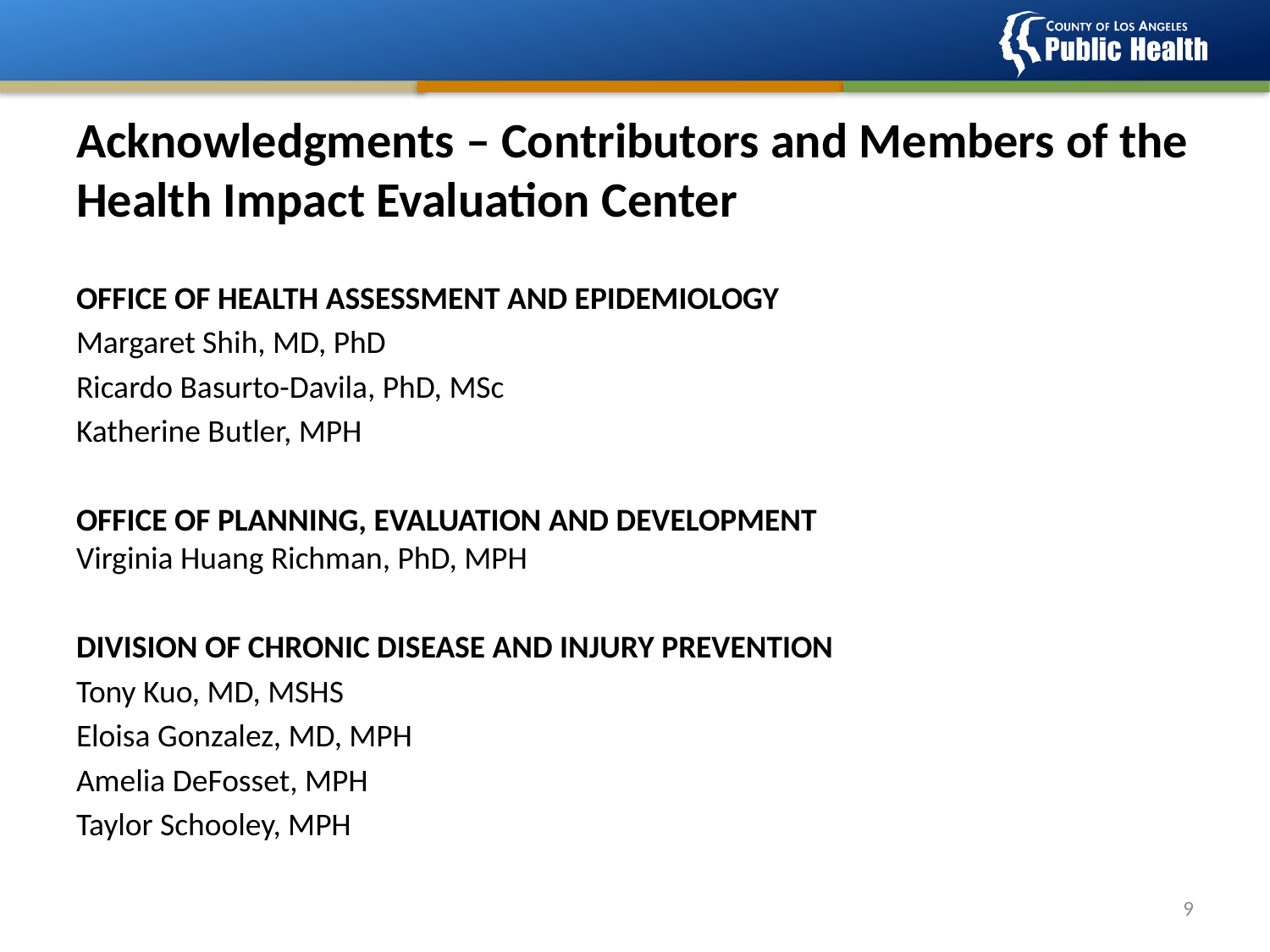

# Acknowledgments – Contributors and Members of the Health Impact Evaluation Center
OFFICE OF HEALTH ASSESSMENT AND EPIDEMIOLOGY
Margaret Shih, MD, PhD
Ricardo Basurto-Davila, PhD, MSc
Katherine Butler, MPH

OFFICE OF PLANNING, EVALUATION AND DEVELOPMENT
Virginia Huang Richman, PhD, MPH

DIVISION OF CHRONIC DISEASE AND INJURY PREVENTION
Tony Kuo, MD, MSHS
Eloisa Gonzalez, MD, MPH
Amelia DeFosset, MPH
Taylor Schooley, MPH

9